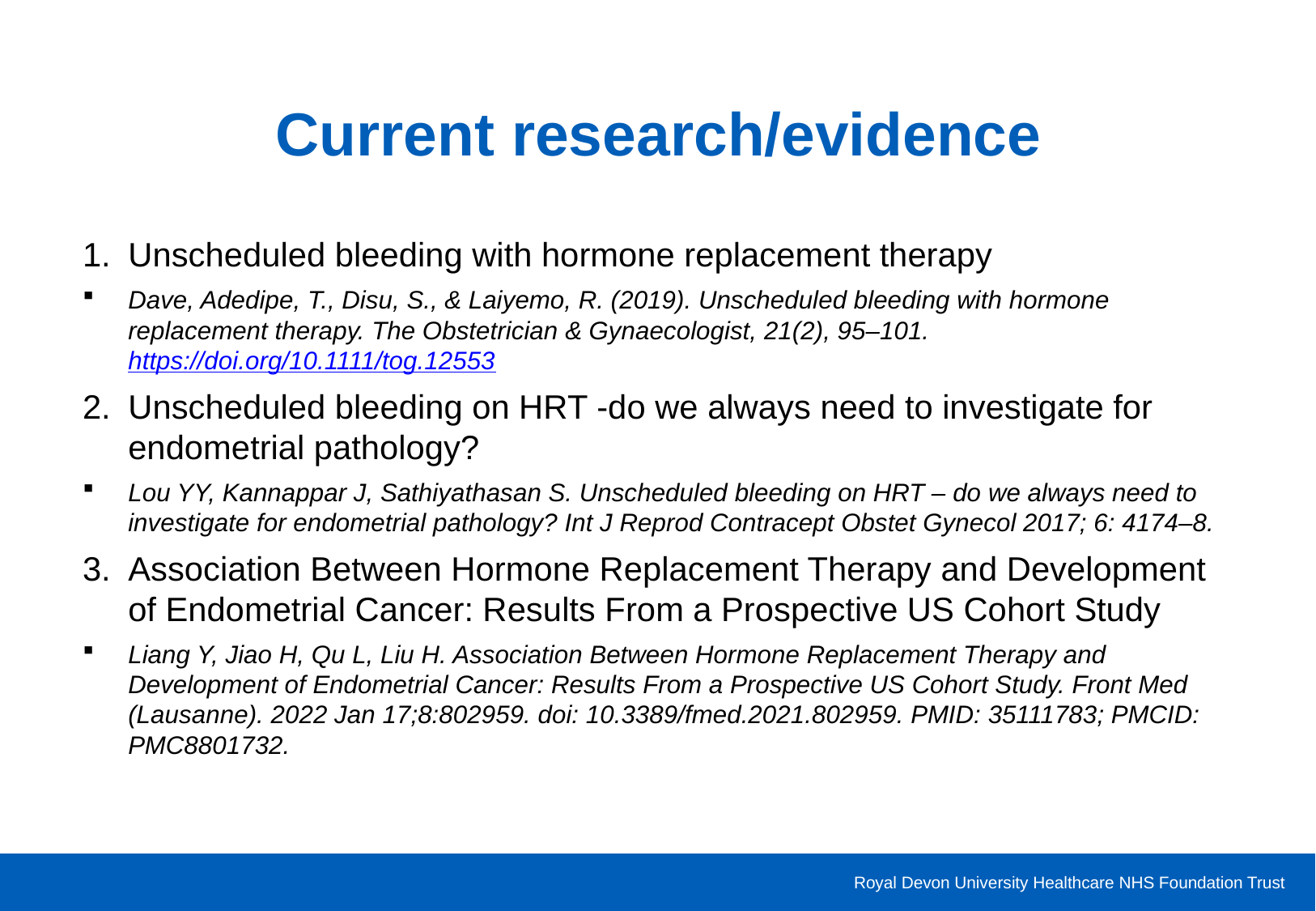

# Current research/evidence
Unscheduled bleeding with hormone replacement therapy
Dave, Adedipe, T., Disu, S., & Laiyemo, R. (2019). Unscheduled bleeding with hormone replacement therapy. The Obstetrician & Gynaecologist, 21(2), 95–101. https://doi.org/10.1111/tog.12553
Unscheduled bleeding on HRT -do we always need to investigate for endometrial pathology?
Lou YY, Kannappar J, Sathiyathasan S. Unscheduled bleeding on HRT – do we always need to investigate for endometrial pathology? Int J Reprod Contracept Obstet Gynecol 2017; 6: 4174–8.
Association Between Hormone Replacement Therapy and Development of Endometrial Cancer: Results From a Prospective US Cohort Study
Liang Y, Jiao H, Qu L, Liu H. Association Between Hormone Replacement Therapy and Development of Endometrial Cancer: Results From a Prospective US Cohort Study. Front Med (Lausanne). 2022 Jan 17;8:802959. doi: 10.3389/fmed.2021.802959. PMID: 35111783; PMCID: PMC8801732.